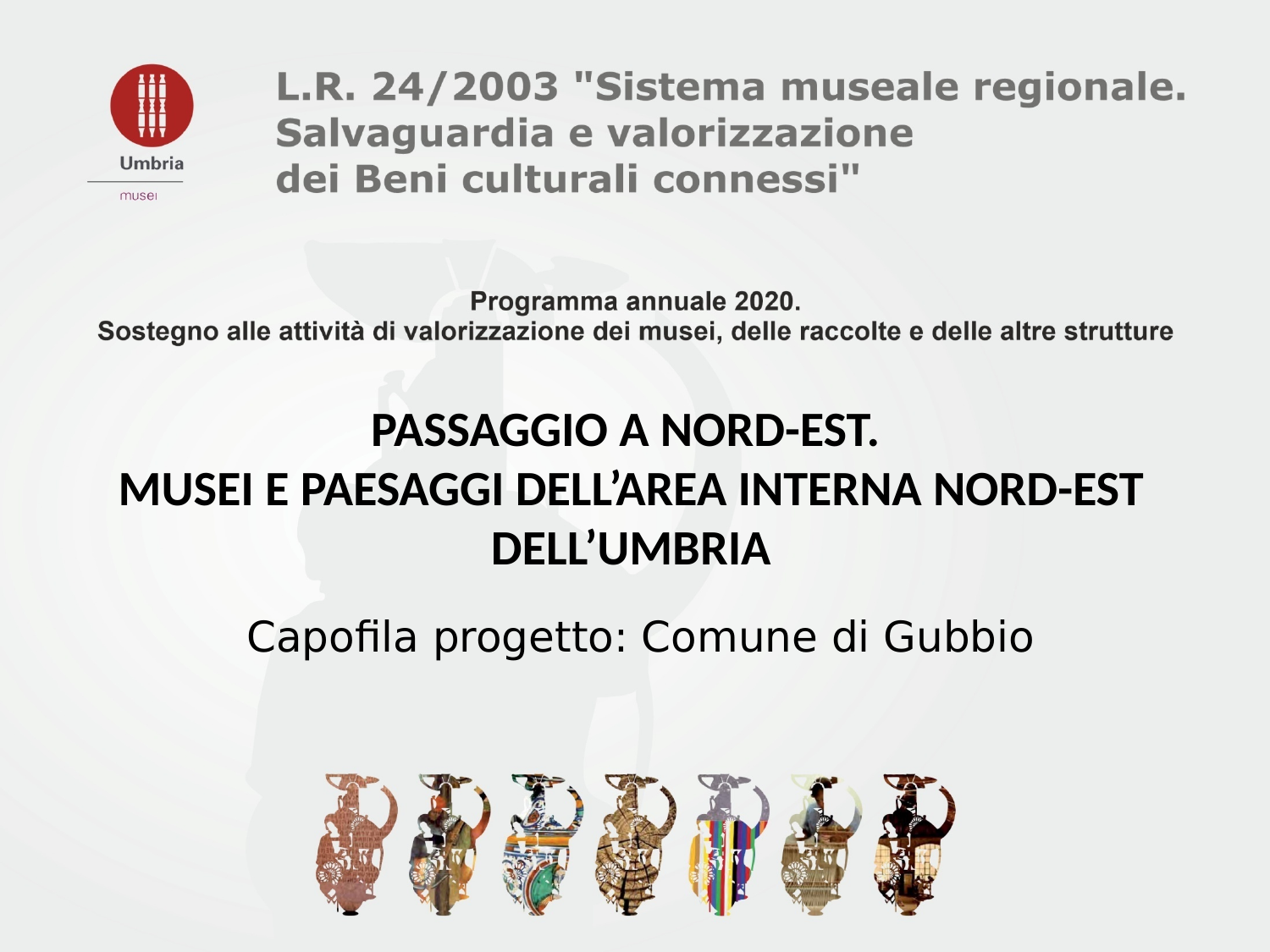

# PASSAGGIO A NORD-EST. MUSEI E PAESAGGI DELL’AREA INTERNA NORD-EST DELL’UMBRIA
Capofila progetto: Comune di Gubbio